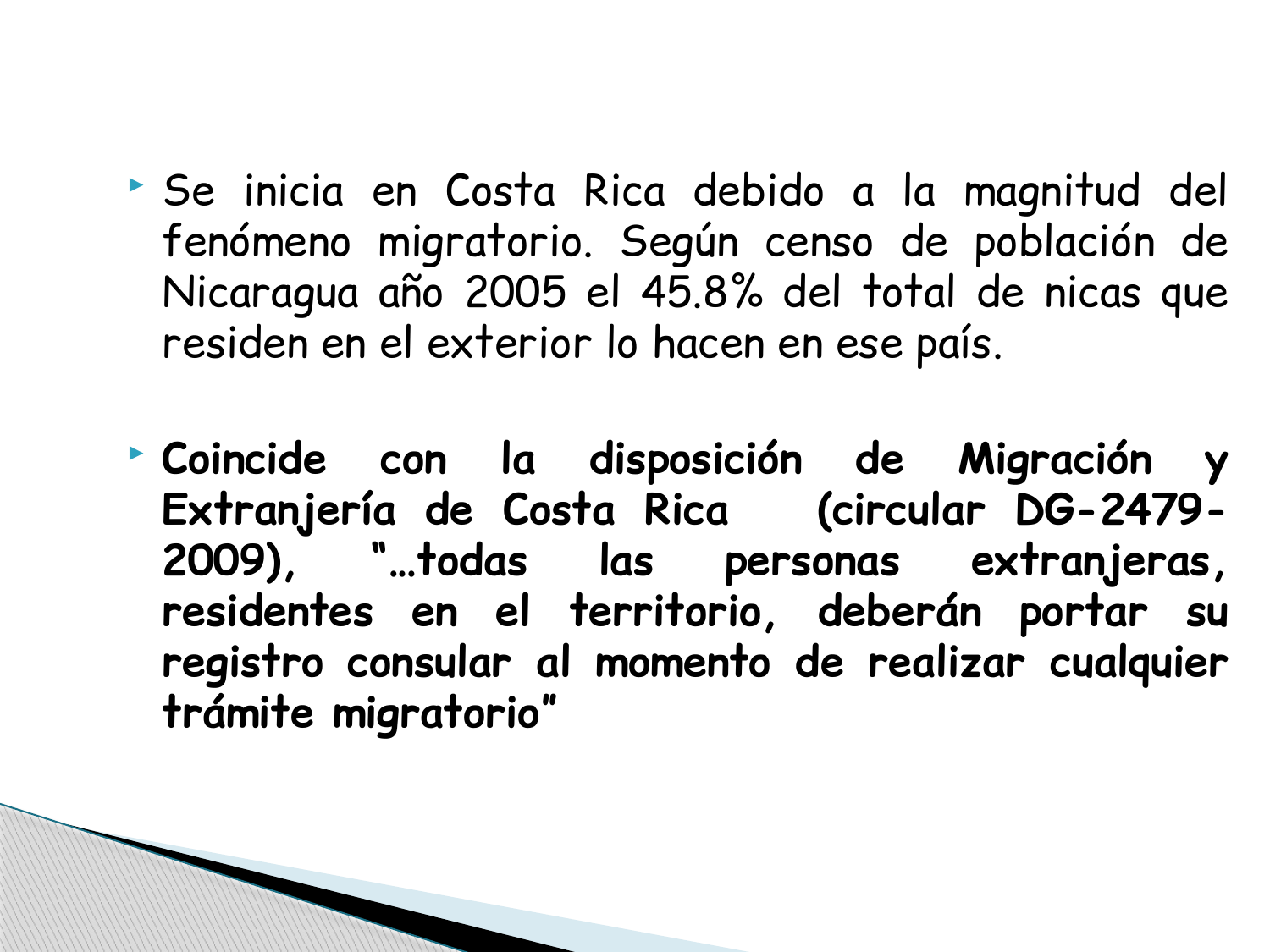

Se inicia en Costa Rica debido a la magnitud del fenómeno migratorio. Según censo de población de Nicaragua año 2005 el 45.8% del total de nicas que residen en el exterior lo hacen en ese país.

Coincide con la disposición de Migración y Extranjería de Costa Rica   (circular DG-2479-2009), “…todas las personas extranjeras, residentes en el territorio, deberán portar su registro consular al momento de realizar cualquier trámite migratorio”